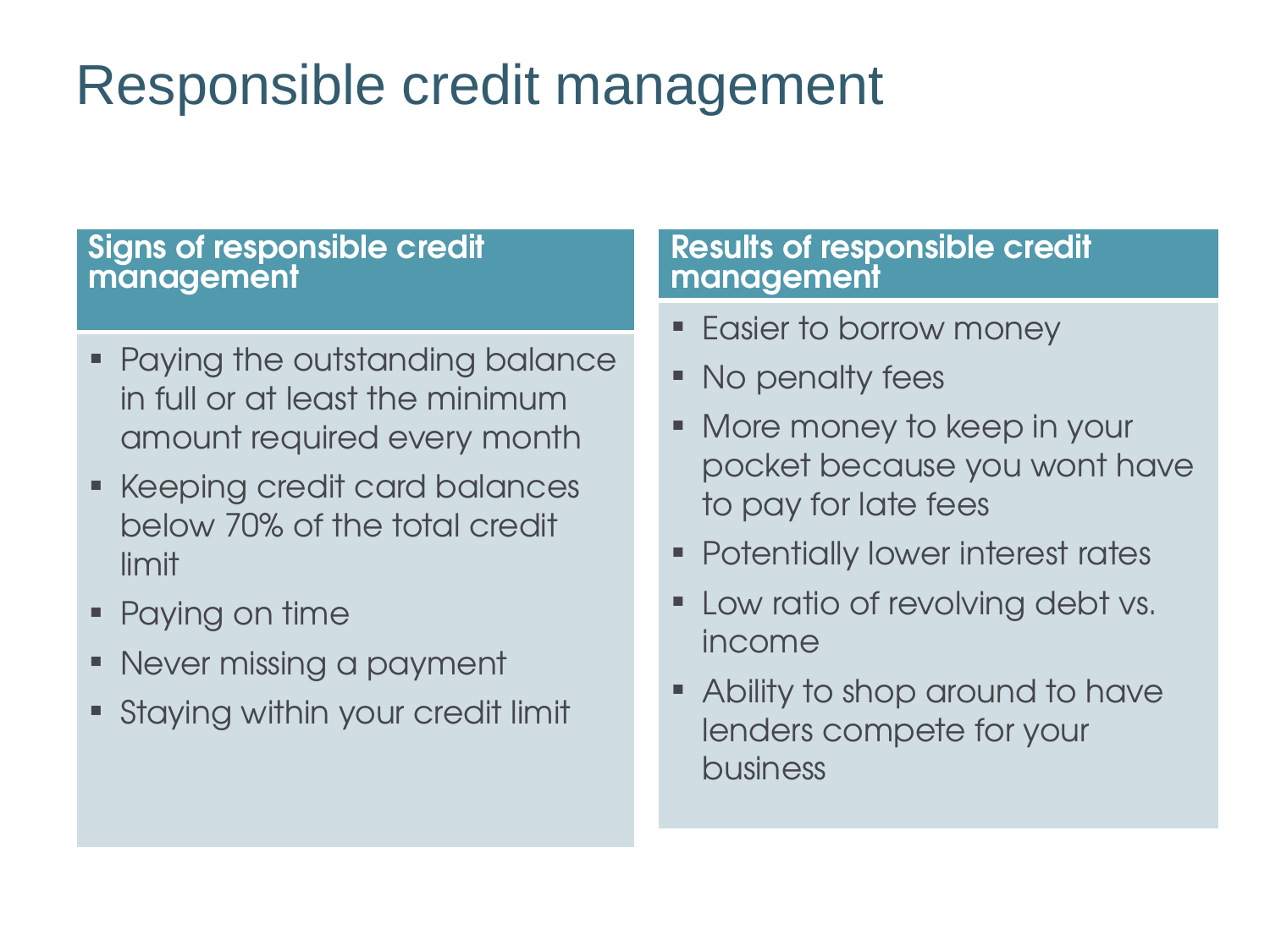

# Responsible credit management
| Signs of responsible credit management |
| --- |
| Paying the outstanding balance in full or at least the minimum amount required every month Keeping credit card balances below 70% of the total credit limit Paying on time Never missing a payment Staying within your credit limit |
| Results of responsible credit management |
| --- |
| Easier to borrow money No penalty fees More money to keep in your pocket because you wont have to pay for late fees Potentially lower interest rates Low ratio of revolving debt vs. income Ability to shop around to have lenders compete for your business |